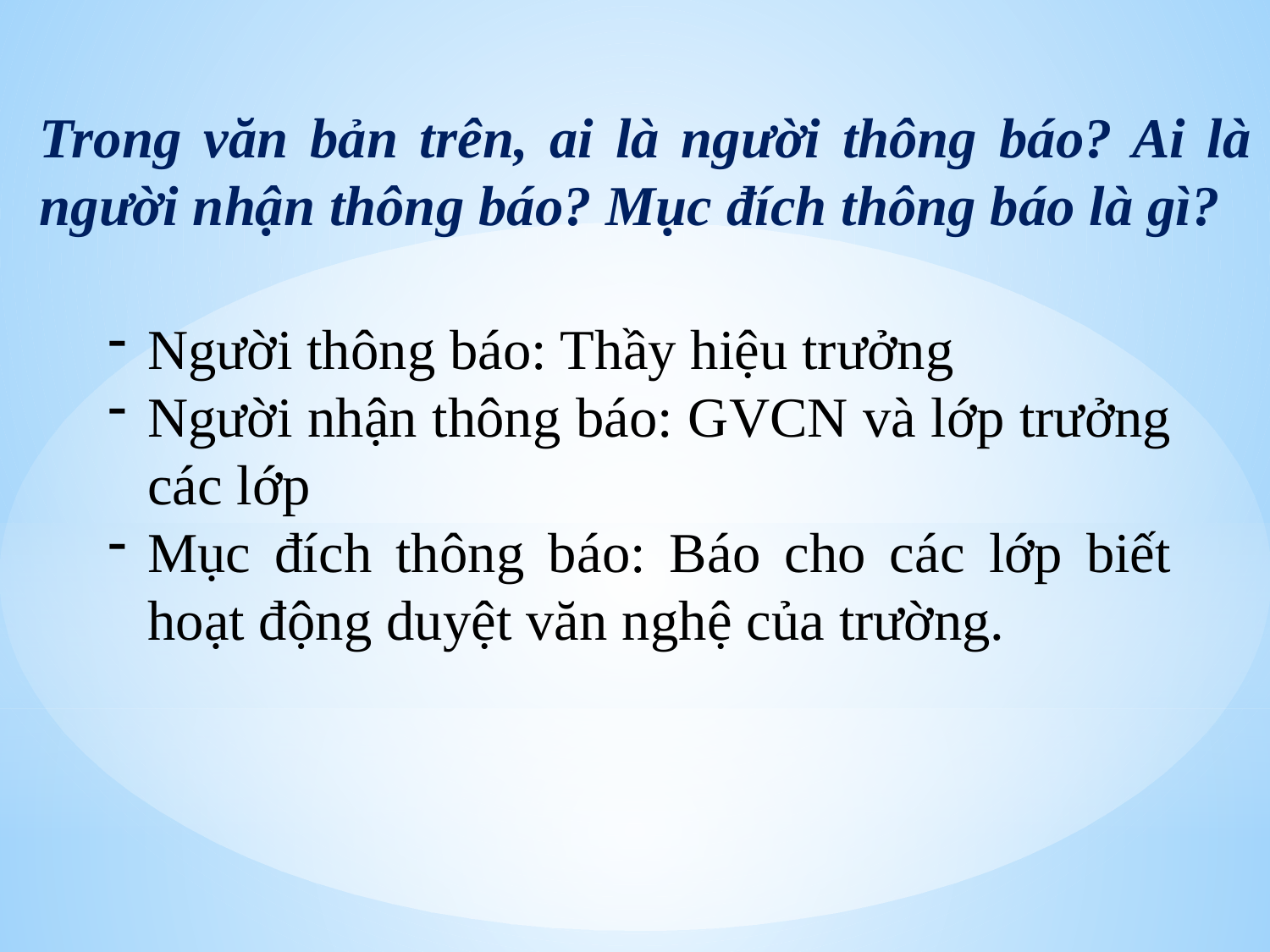

Trong văn bản trên, ai là người thông báo? Ai là người nhận thông báo? Mục đích thông báo là gì?
Người thông báo: Thầy hiệu trưởng
Người nhận thông báo: GVCN và lớp trưởng các lớp
Mục đích thông báo: Báo cho các lớp biết hoạt động duyệt văn nghệ của trường.